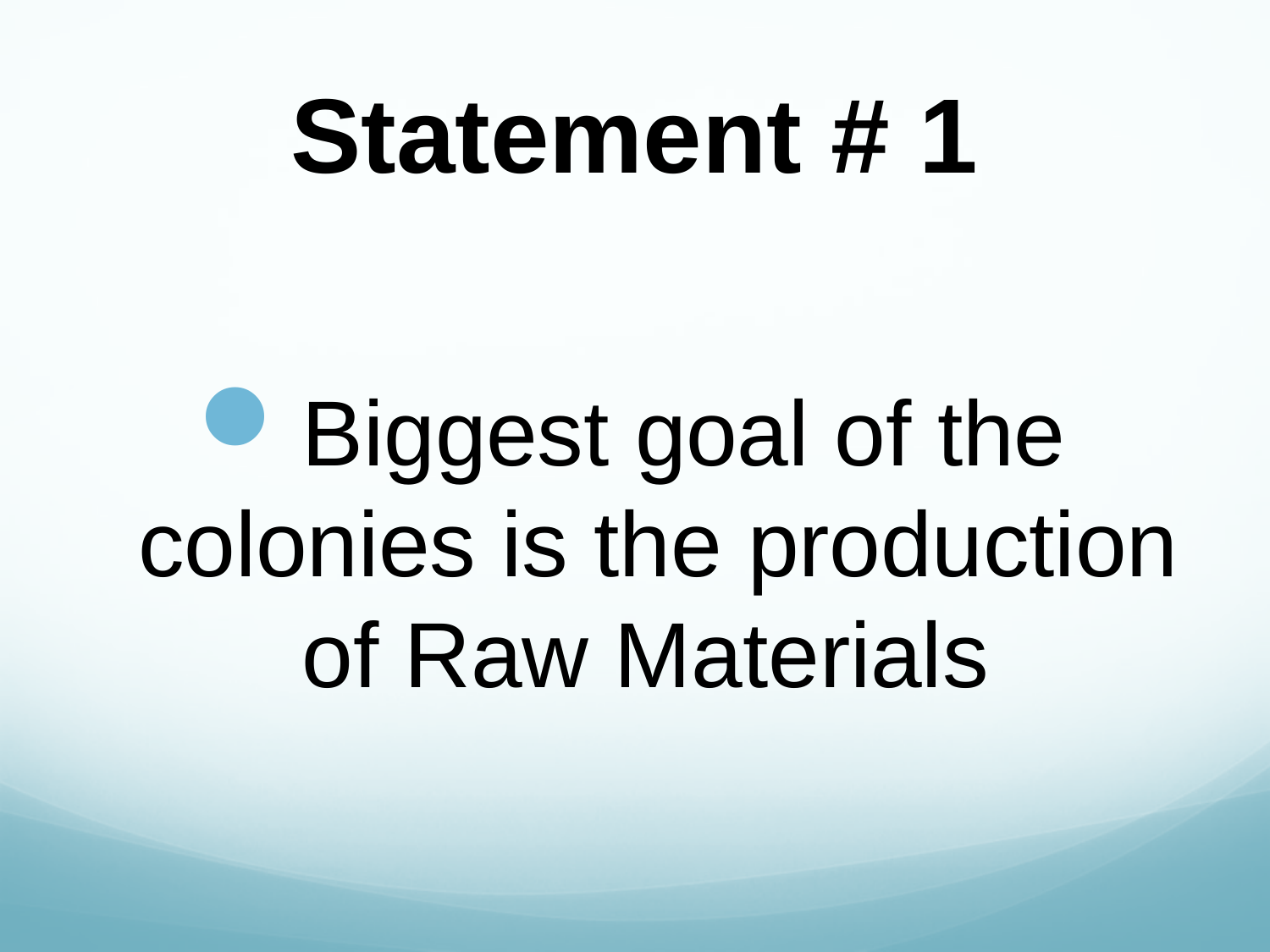

# Statement # 1

Biggest goal of the colonies is the production of Raw Materials